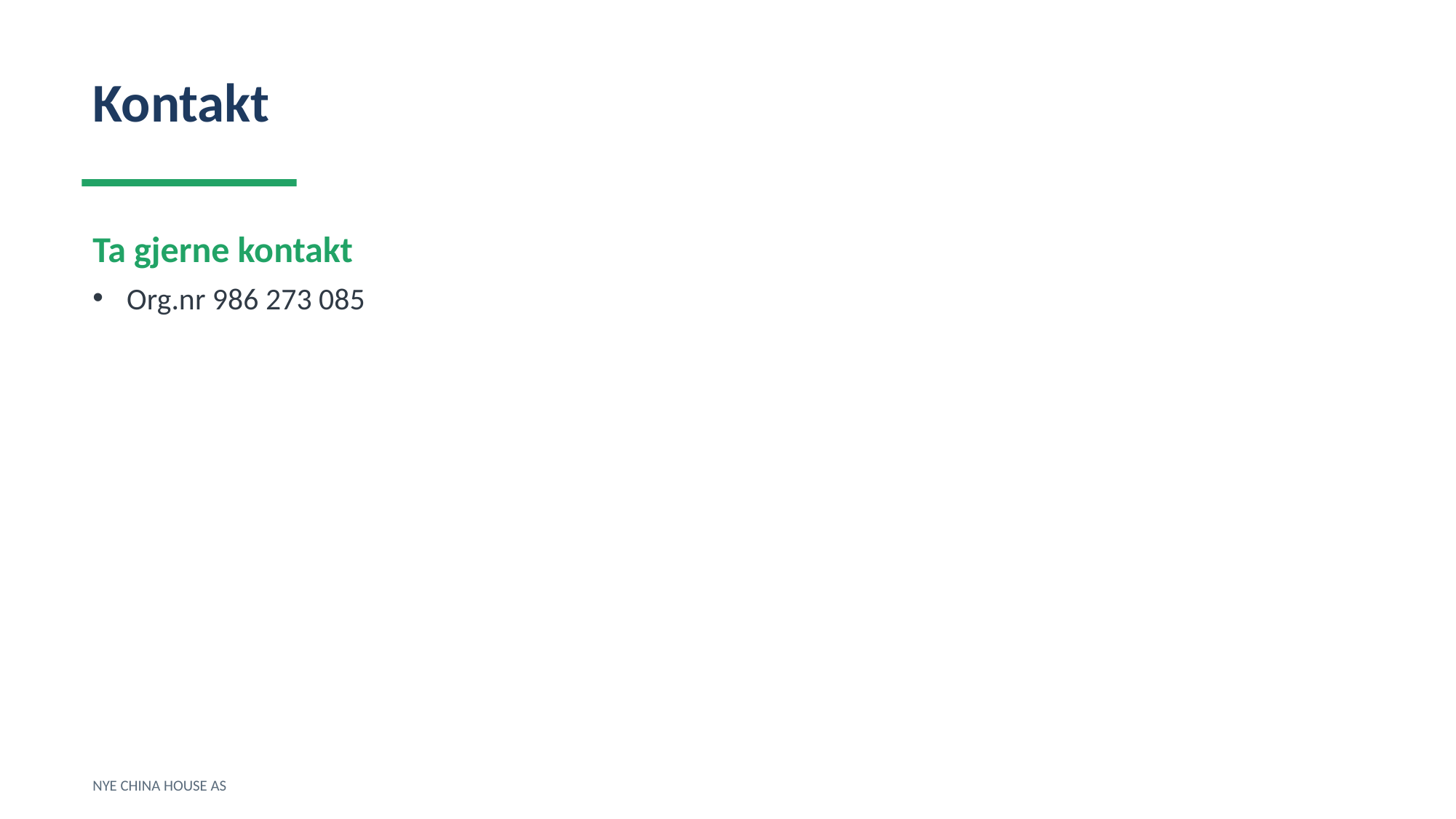

Kontakt

Ta gjerne kontakt
Org.nr 986 273 085
NYE CHINA HOUSE AS